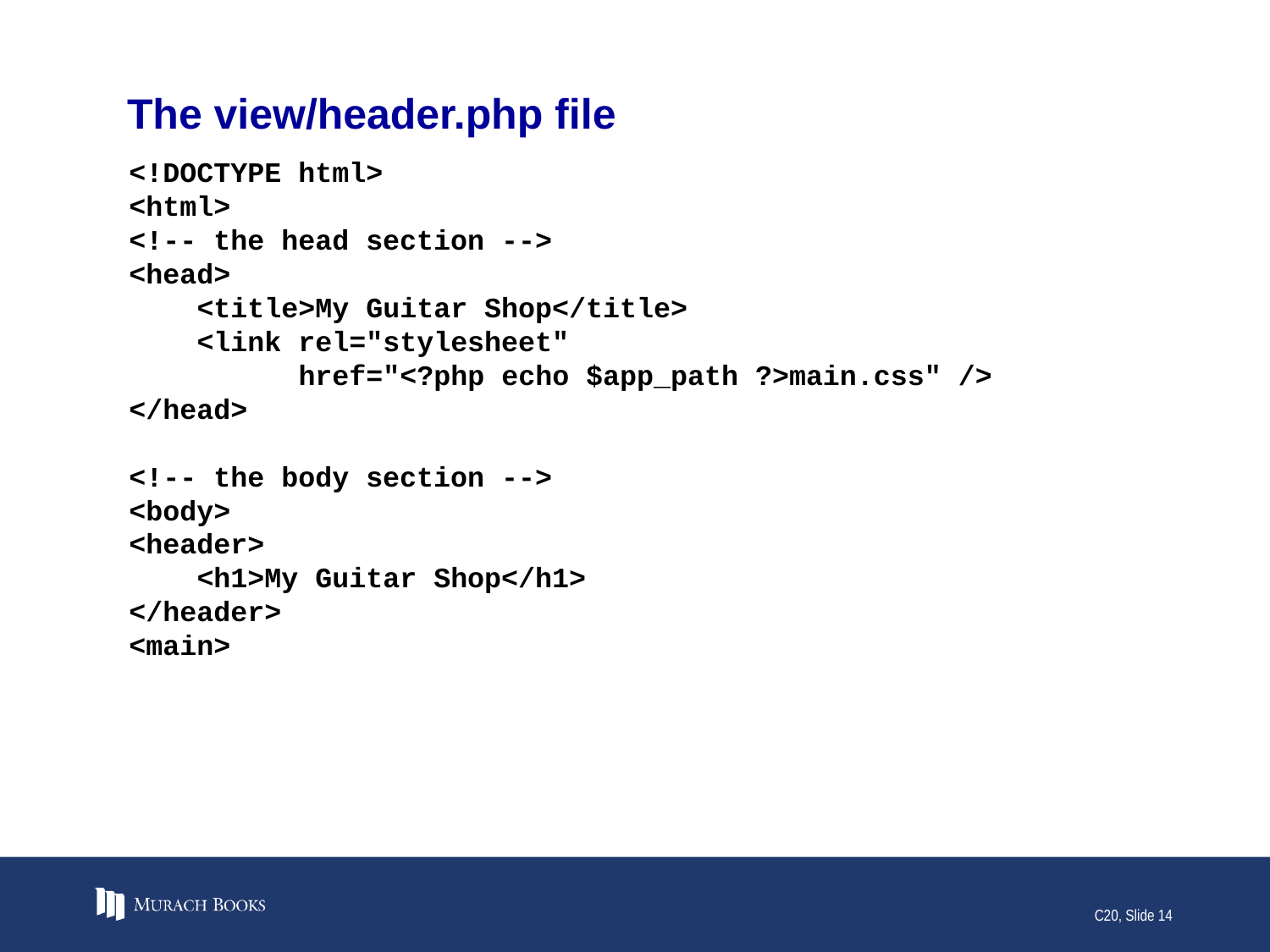

# The view/header.php file
<!DOCTYPE html>
<html>
<!-- the head section -->
<head>
    <title>My Guitar Shop</title>
    <link rel="stylesheet"
          href="<?php echo $app_path ?>main.css" />
</head>

<!-- the body section -->
<body>
<header>
    <h1>My Guitar Shop</h1>
</header>
<main>

C20, Slide 14